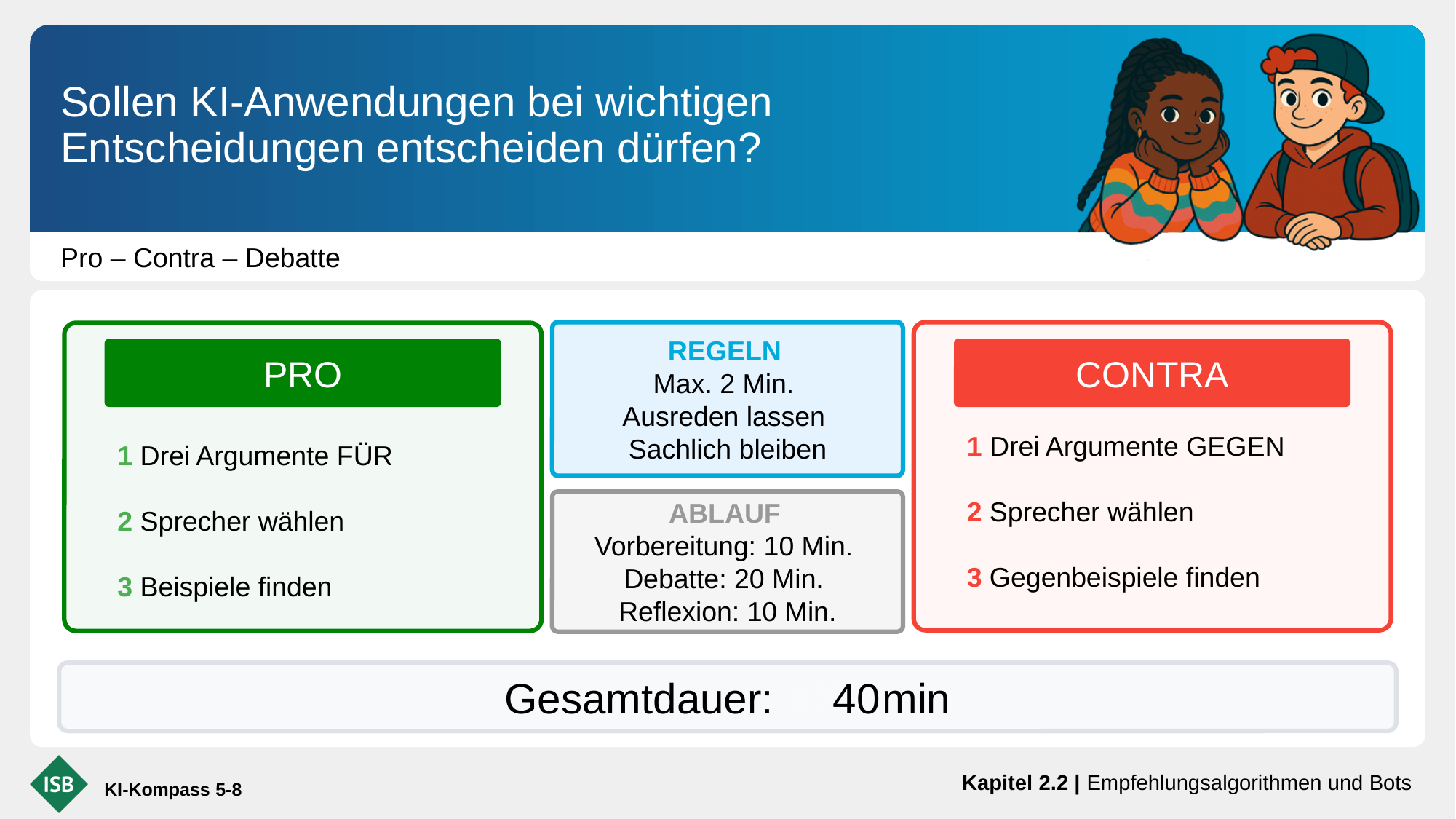

Sollen KI-Anwendungen bei wichtigen Entscheidungen entscheiden dürfen?
Pro – Contra – Debatte
REGELN
Max. 2 Min.
Ausreden lassen
Sachlich bleiben

CONTRA
PRO
1 Drei Argumente GEGEN

2 Sprecher wählen

3 Gegenbeispiele finden
1 Drei Argumente FÜR

2 Sprecher wählen

3 Beispiele finden
ABLAUF
Vorbereitung: 10 Min.
Debatte: 20 Min.
Reflexion: 10 Min.
40
Kapitel 2.2 | Empfehlungsalgorithmen und Bots